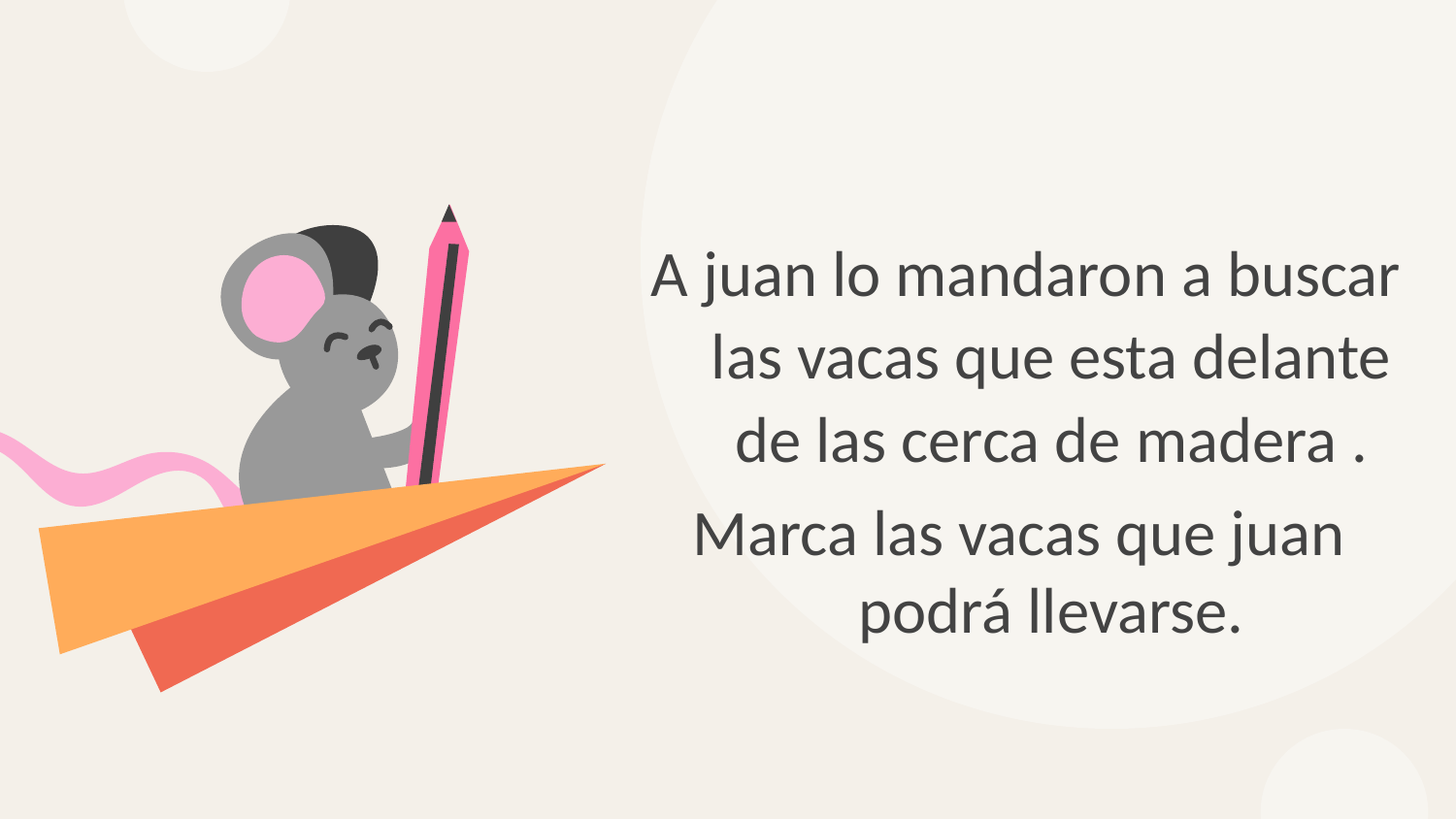

A juan lo mandaron a buscar las vacas que esta delante de las cerca de madera .
Marca las vacas que juan  podrá llevarse.